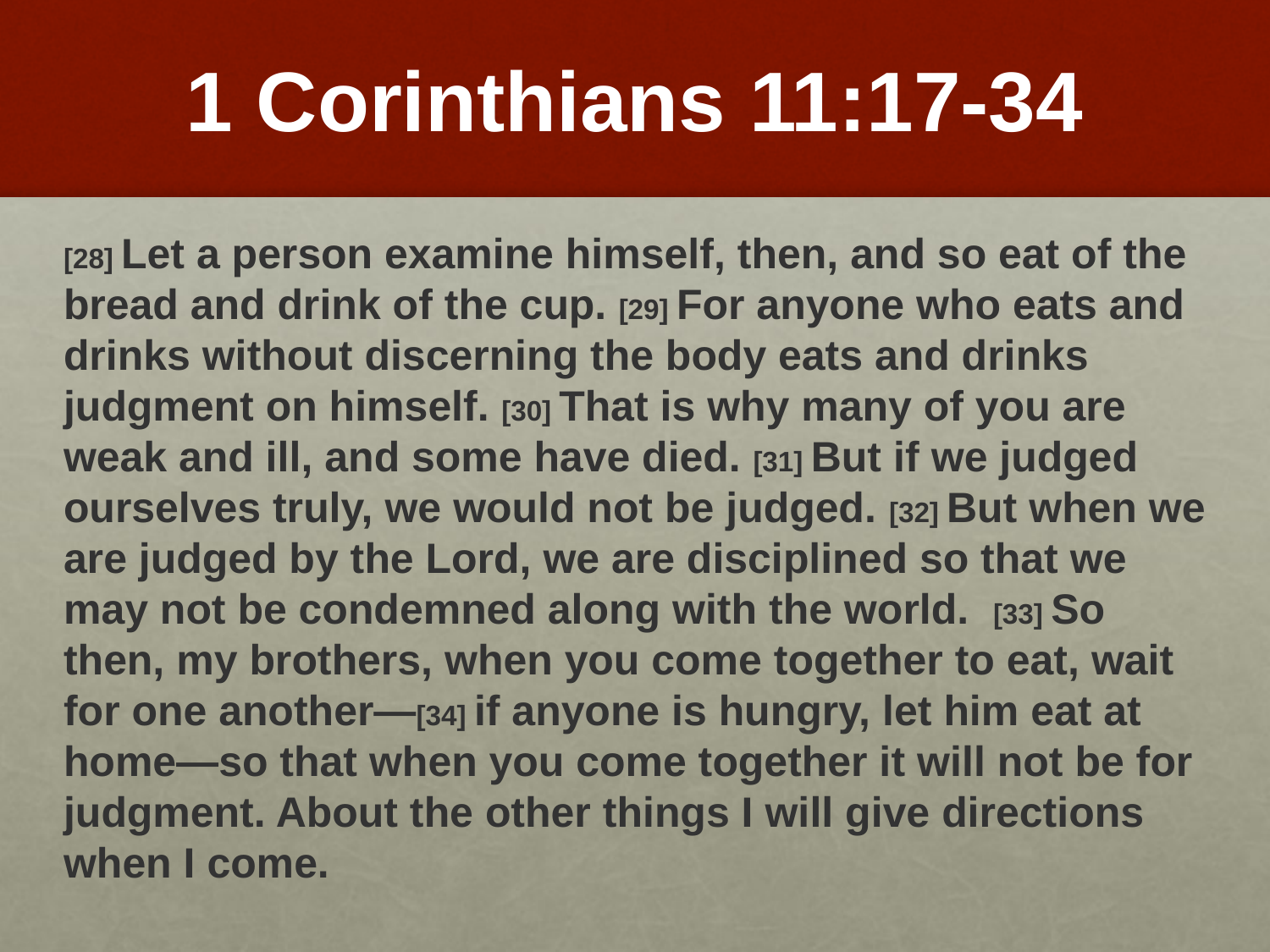

# 1 Corinthians 11:17-34
[28] Let a person examine himself, then, and so eat of the bread and drink of the cup. [29] For anyone who eats and drinks without discerning the body eats and drinks judgment on himself. [30] That is why many of you are weak and ill, and some have died. [31] But if we judged ourselves truly, we would not be judged. [32] But when we are judged by the Lord, we are disciplined so that we may not be condemned along with the world.  [33] So then, my brothers, when you come together to eat, wait for one another—[34] if anyone is hungry, let him eat at home—so that when you come together it will not be for judgment. About the other things I will give directions when I come.